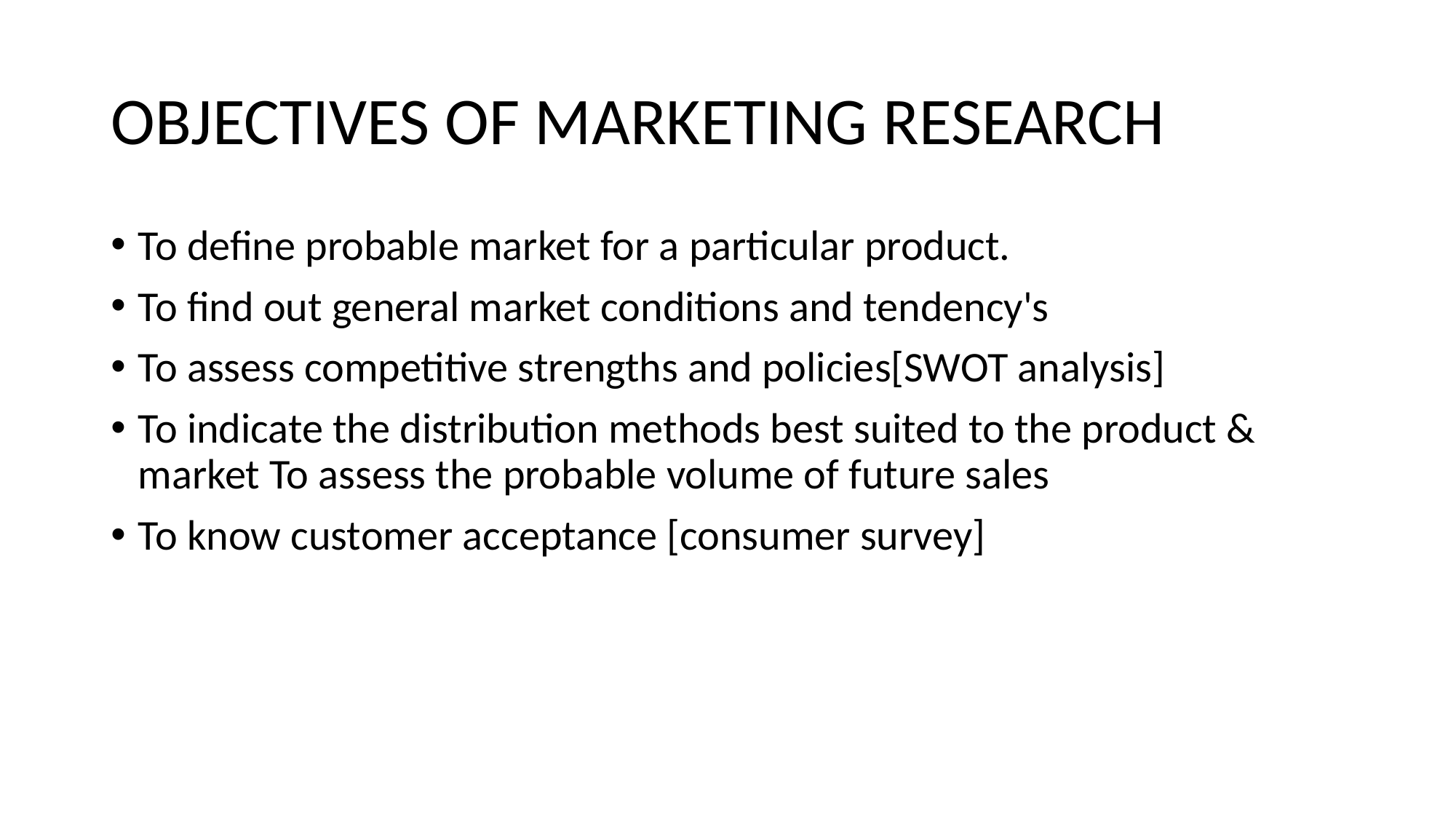

# OBJECTIVES OF MARKETING RESEARCH
To define probable market for a particular product.
To find out general market conditions and tendency's
To assess competitive strengths and policies[SWOT analysis]
To indicate the distribution methods best suited to the product & market To assess the probable volume of future sales
To know customer acceptance [consumer survey]